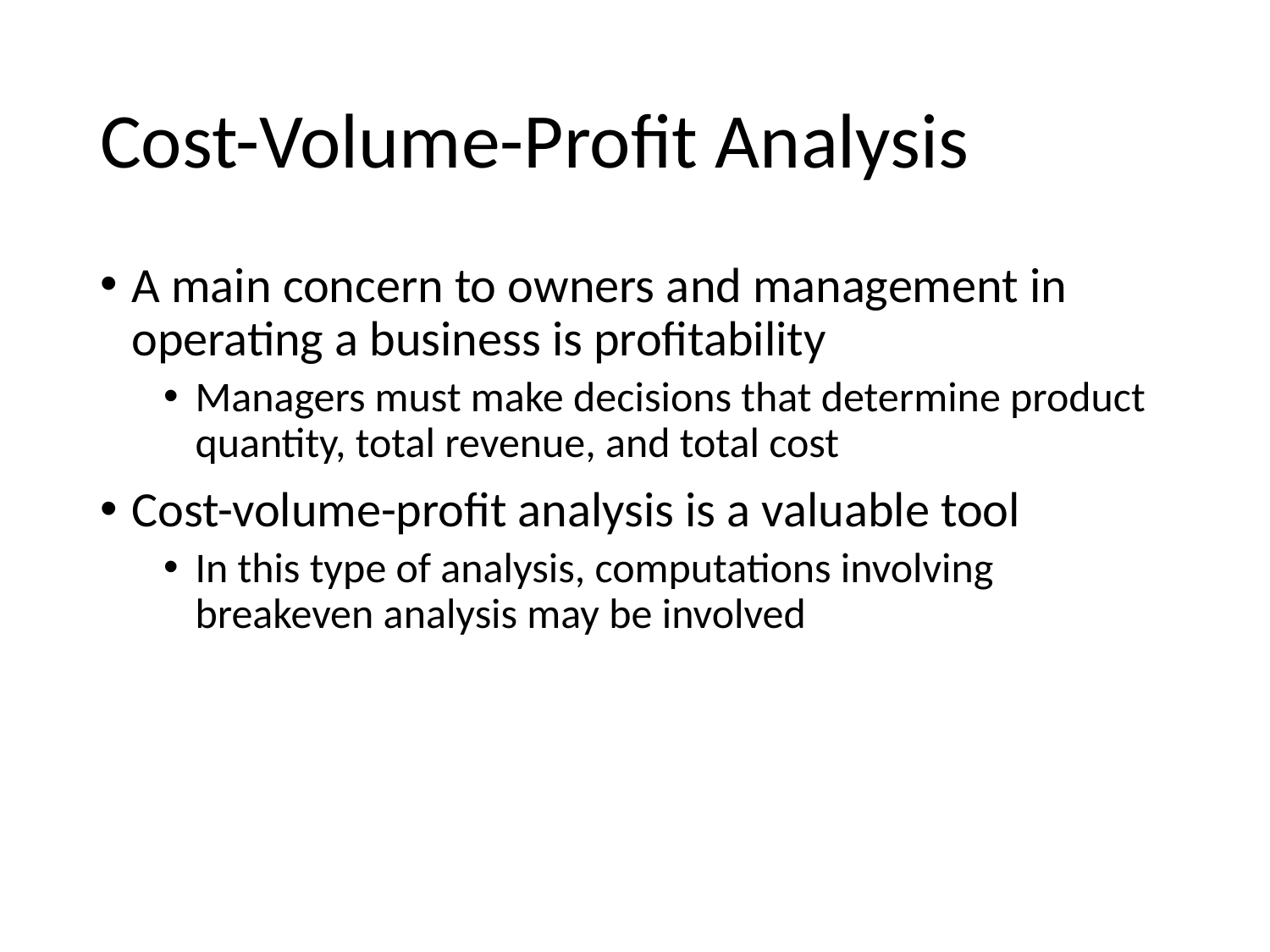

# Cost-Volume-Profit Analysis
A main concern to owners and management in operating a business is profitability
Managers must make decisions that determine product quantity, total revenue, and total cost
Cost-volume-profit analysis is a valuable tool
In this type of analysis, computations involving breakeven analysis may be involved